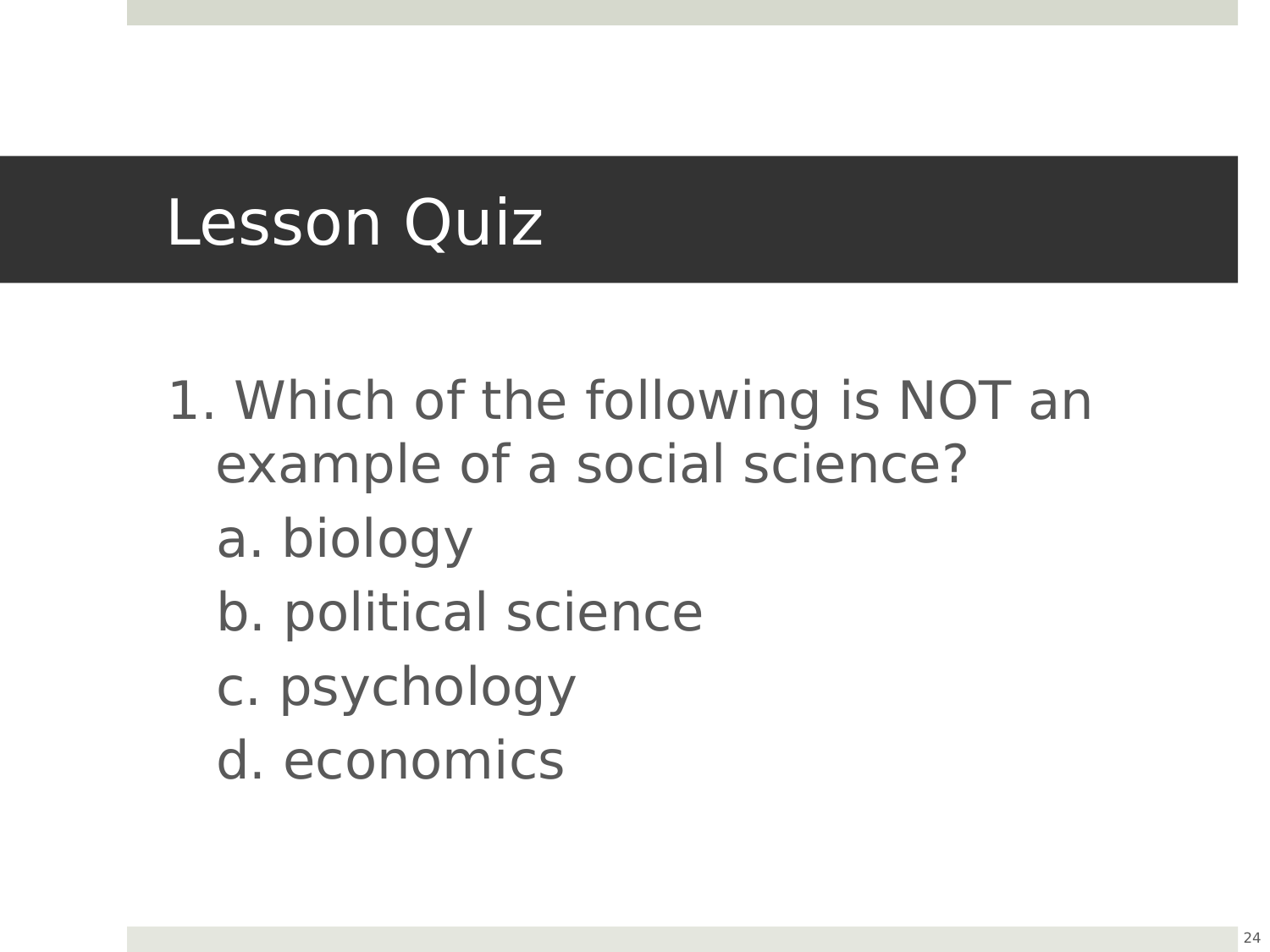

# Lesson Quiz
1. Which of the following is NOT an example of a social science?
a. biology
b. political science
c. psychology
d. economics

24